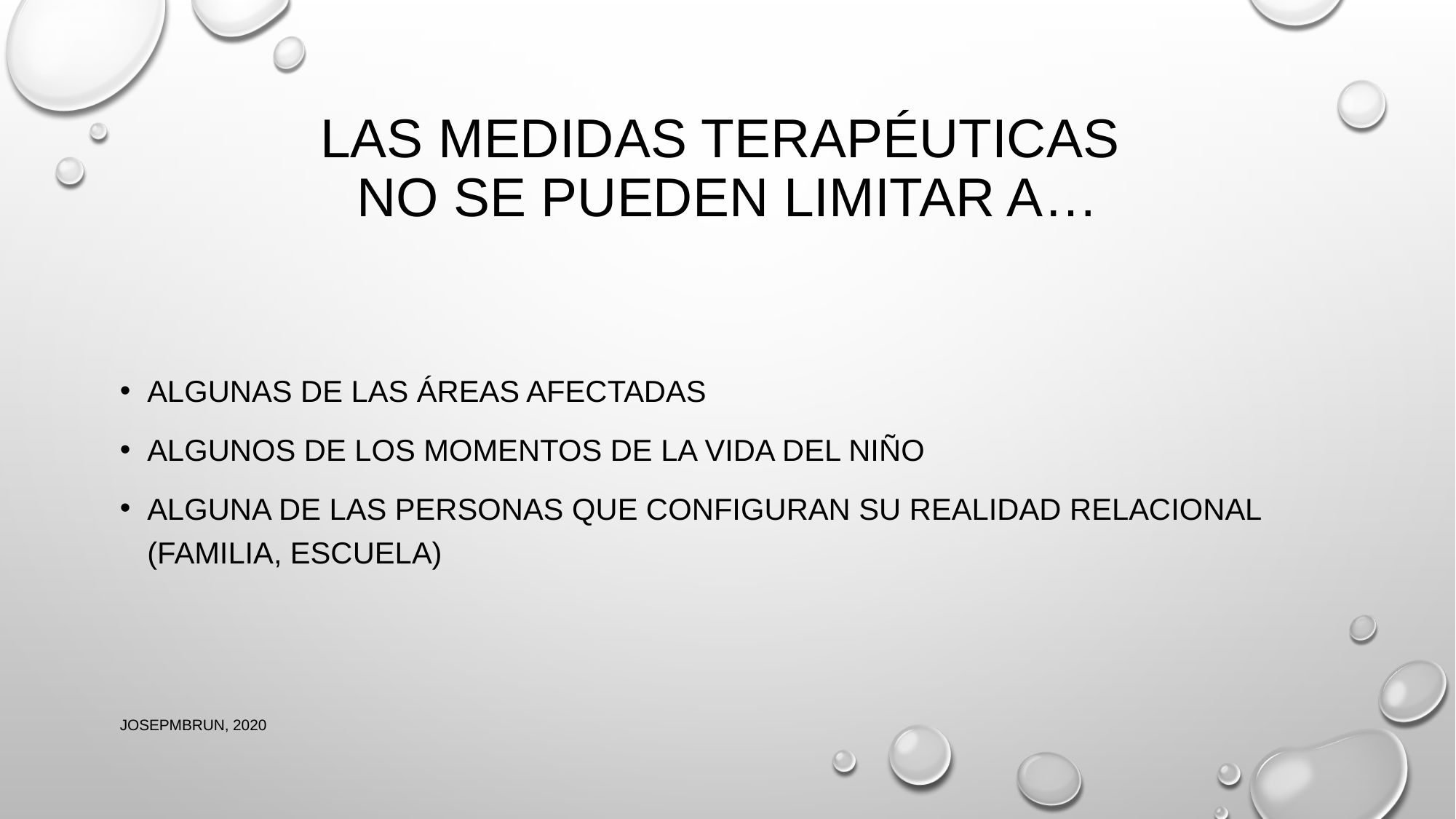

# Las medidas terapéuticas no se pueden limitar a…
Algunas de las áreas afectadas
Algunos DE LOS momentos de la vida del niño
Alguna de las personas que configuran su realidad relacional (familia, escuela)

JOSEPMBRUN, 2020